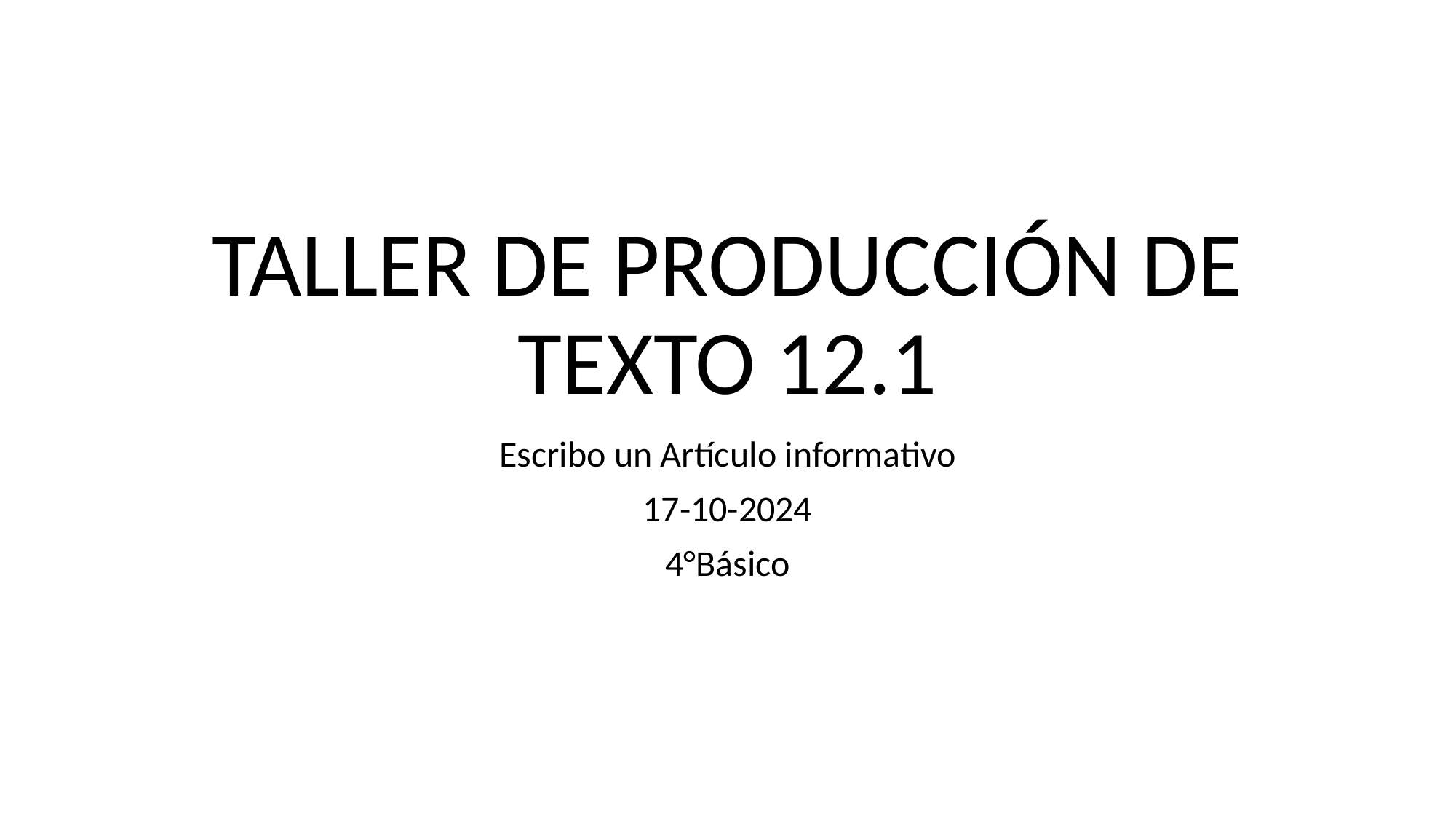

# TALLER DE PRODUCCIÓN DE TEXTO 12.1
Escribo un Artículo informativo
17-10-2024
4°Básico